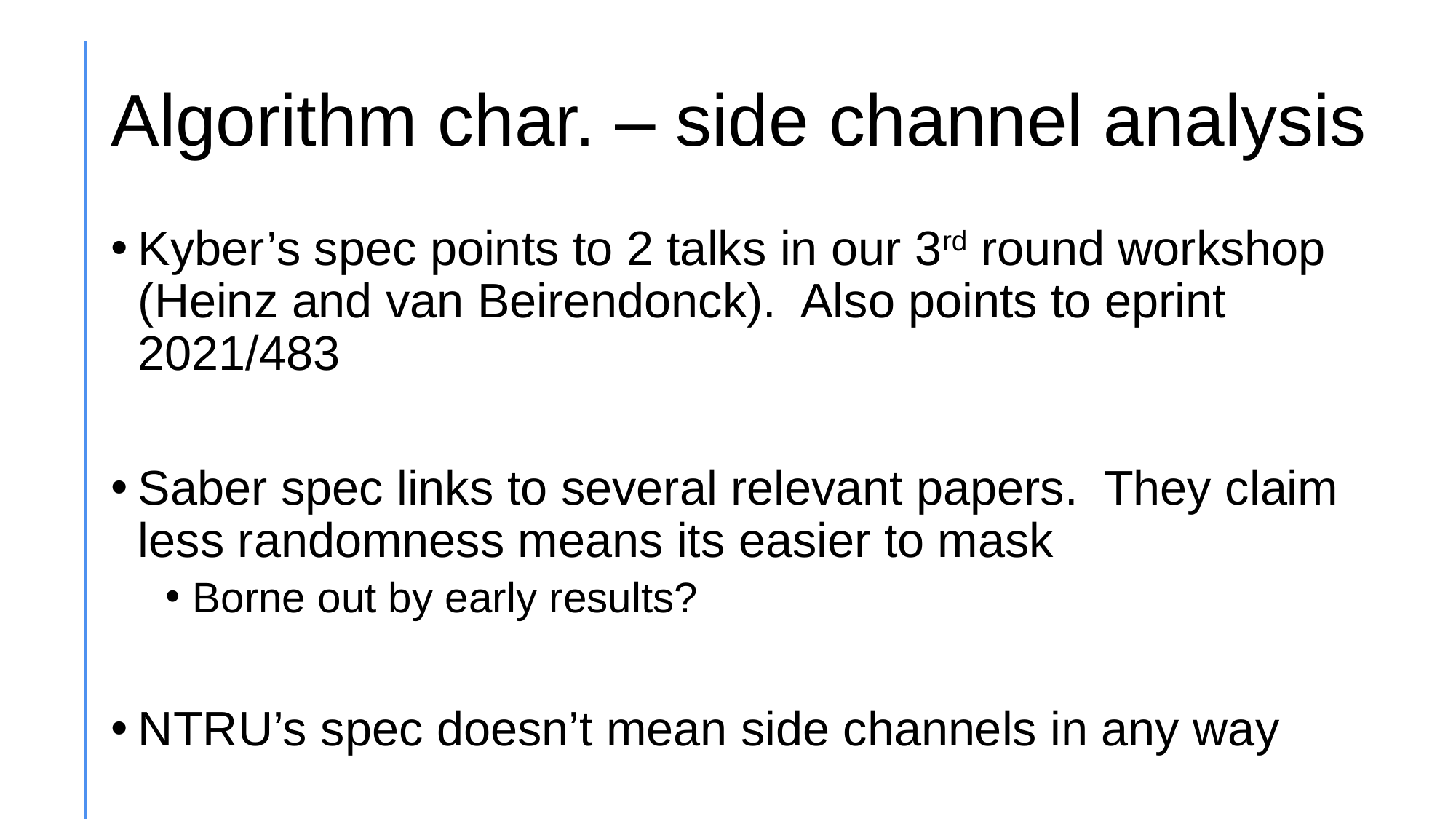

# Algorithm char. – side channel analysis
Kyber’s spec points to 2 talks in our 3rd round workshop (Heinz and van Beirendonck).  Also points to eprint 2021/483

Saber spec links to several relevant papers.  They claim less randomness means its easier to mask
Borne out by early results?

NTRU’s spec doesn’t mean side channels in any way